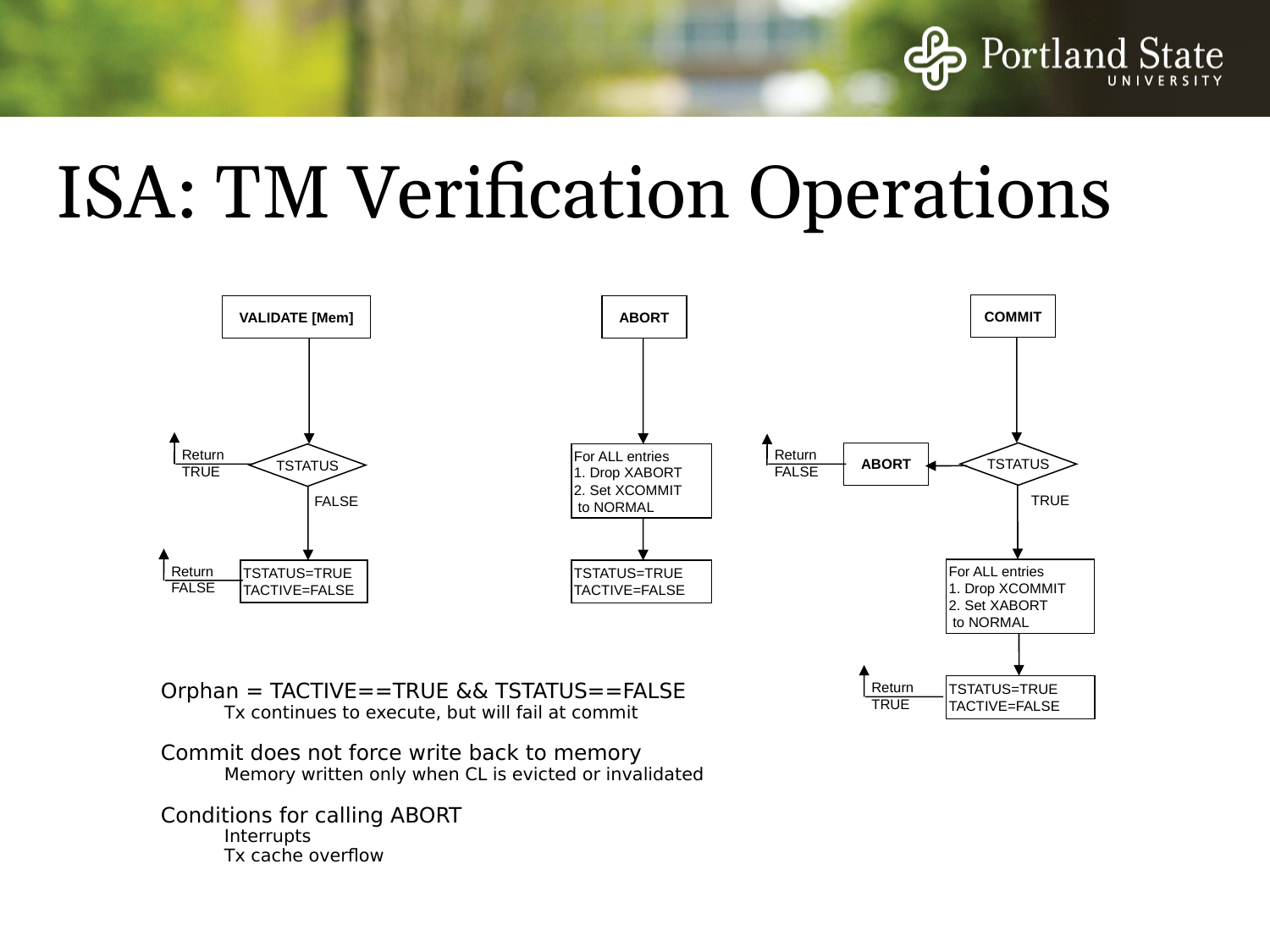

# ISA: TM Verification Operations
COMMIT
VALIDATE [Mem]
ABORT

Return TRUE
Return FALSE
ABORT
TSTATUS
TSTATUS
For ALL entries
1. Drop XABORT
2. Set XCOMMIT
 to NORMAL

TRUE
FALSE

Return FALSE
For ALL entries
1. Drop XCOMMIT
2. Set XABORT
 to NORMAL
TSTATUS=TRUE
TACTIVE=FALSE
TSTATUS=TRUE
TACTIVE=FALSE

Return TRUE
TSTATUS=TRUE
TACTIVE=FALSE
Orphan = TACTIVE==TRUE && TSTATUS==FALSE
Tx continues to execute, but will fail at commit

Commit does not force write back to memory
Memory written only when CL is evicted or invalidated

Conditions for calling ABORT
Interrupts
Tx cache overflow